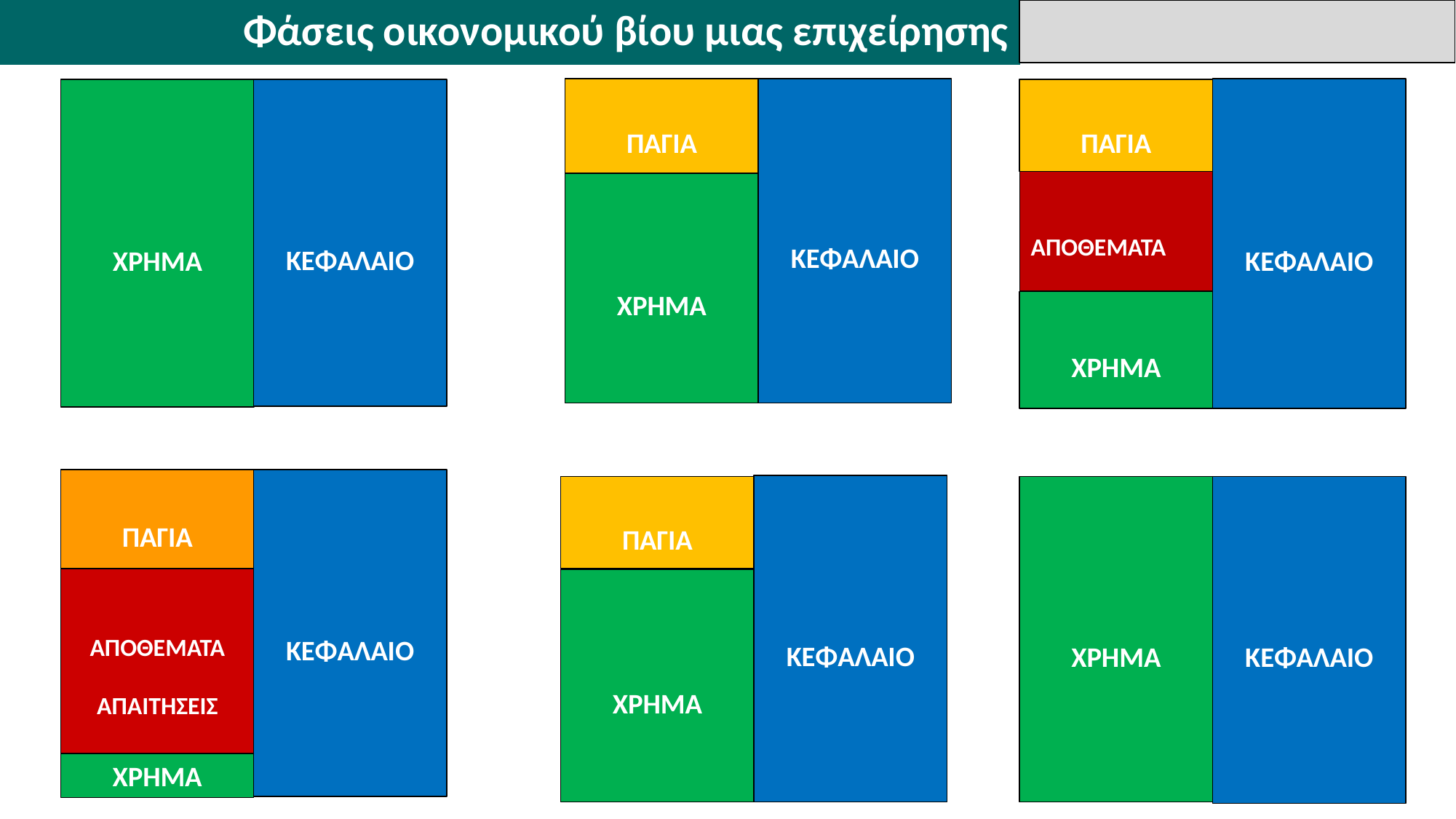

Φάσεις οικονομικού βίου μιας επιχείρησης

.
ΚΕΦΑΛΑΙΟ
ΠΑΓΙΑ
ΚΕΦΑΛΑΙΟ
ΧΡΗΜΑ
ΚΕΦΑΛΑΙΟ
ΠΑΓΙΑ
ΑΠΟΘΕΜΑΤΑ
ΧΡΗΜΑ
ΧΡΗΜΑ
ΠΑΓΙΑ
ΚΕΦΑΛΑΙΟ
ΚΕΦΑΛΑΙΟ
ΠΑΓΙΑ
ΧΡΗΜΑ
ΚΕΦΑΛΑΙΟ
ΑΠΟΘΕΜΑΤΑ ΑΠΑΙΤΗΣΕΙΣ
ΧΡΗΜΑ
ΧΡΗΜΑ